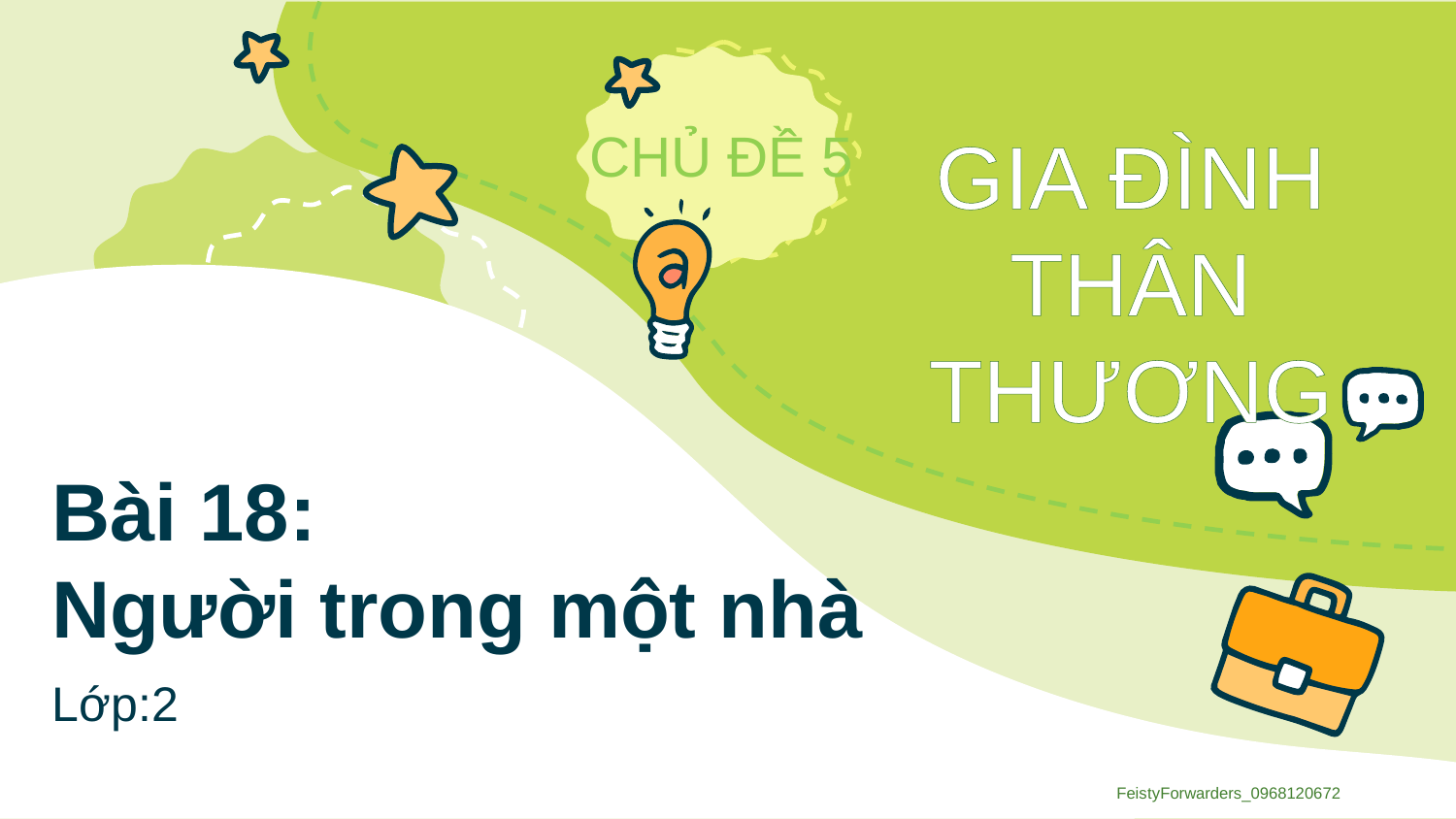

# Bài 18: Người trong một nhà
Lớp:2